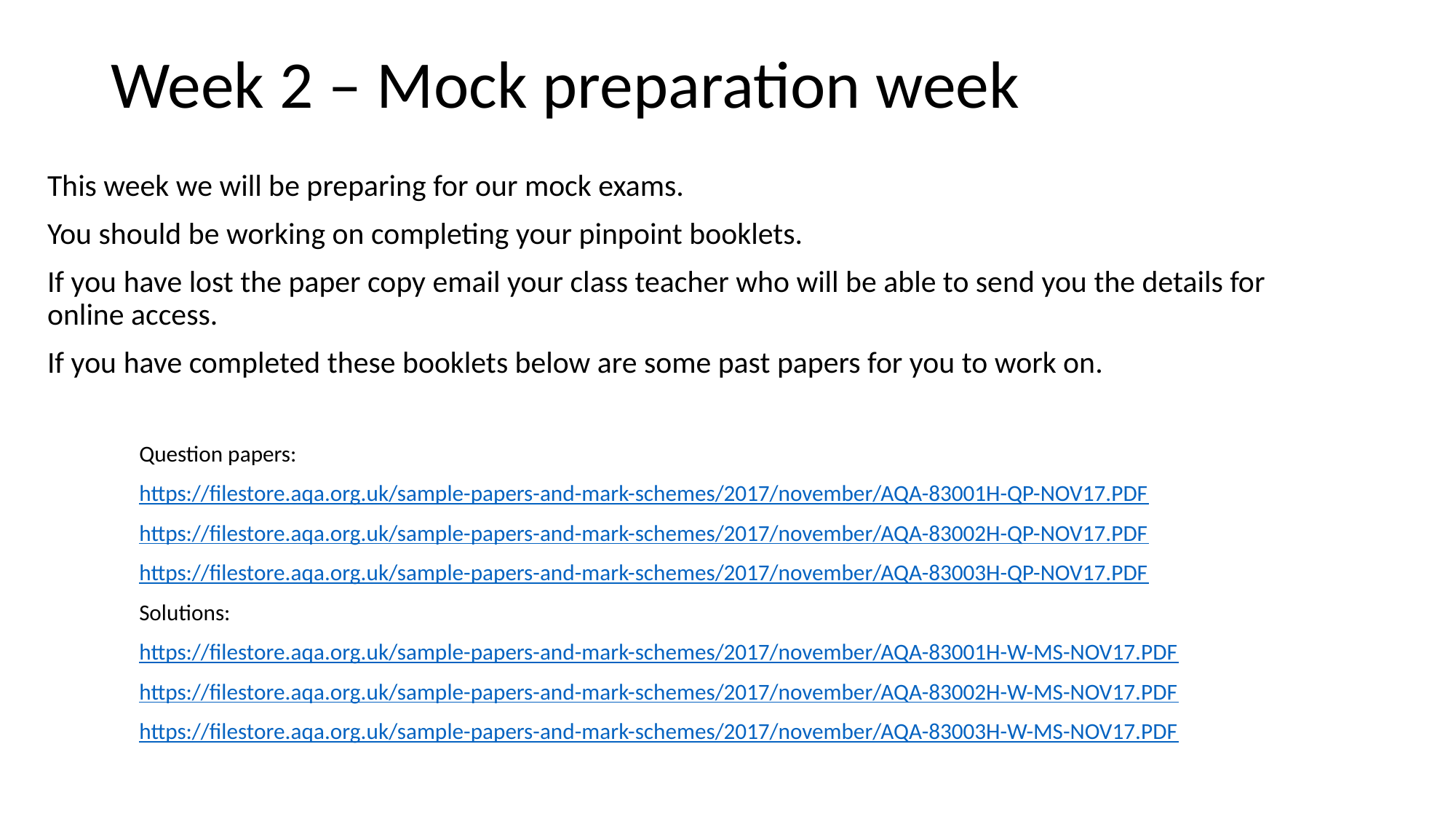

# Week 2 – Mock preparation week
This week we will be preparing for our mock exams.
You should be working on completing your pinpoint booklets.
If you have lost the paper copy email your class teacher who will be able to send you the details for online access.
If you have completed these booklets below are some past papers for you to work on.

Question papers:
https://filestore.aqa.org.uk/sample-papers-and-mark-schemes/2017/november/AQA-83001H-QP-NOV17.PDF
https://filestore.aqa.org.uk/sample-papers-and-mark-schemes/2017/november/AQA-83002H-QP-NOV17.PDF
https://filestore.aqa.org.uk/sample-papers-and-mark-schemes/2017/november/AQA-83003H-QP-NOV17.PDF
Solutions:
https://filestore.aqa.org.uk/sample-papers-and-mark-schemes/2017/november/AQA-83001H-W-MS-NOV17.PDF
https://filestore.aqa.org.uk/sample-papers-and-mark-schemes/2017/november/AQA-83002H-W-MS-NOV17.PDF
https://filestore.aqa.org.uk/sample-papers-and-mark-schemes/2017/november/AQA-83003H-W-MS-NOV17.PDF